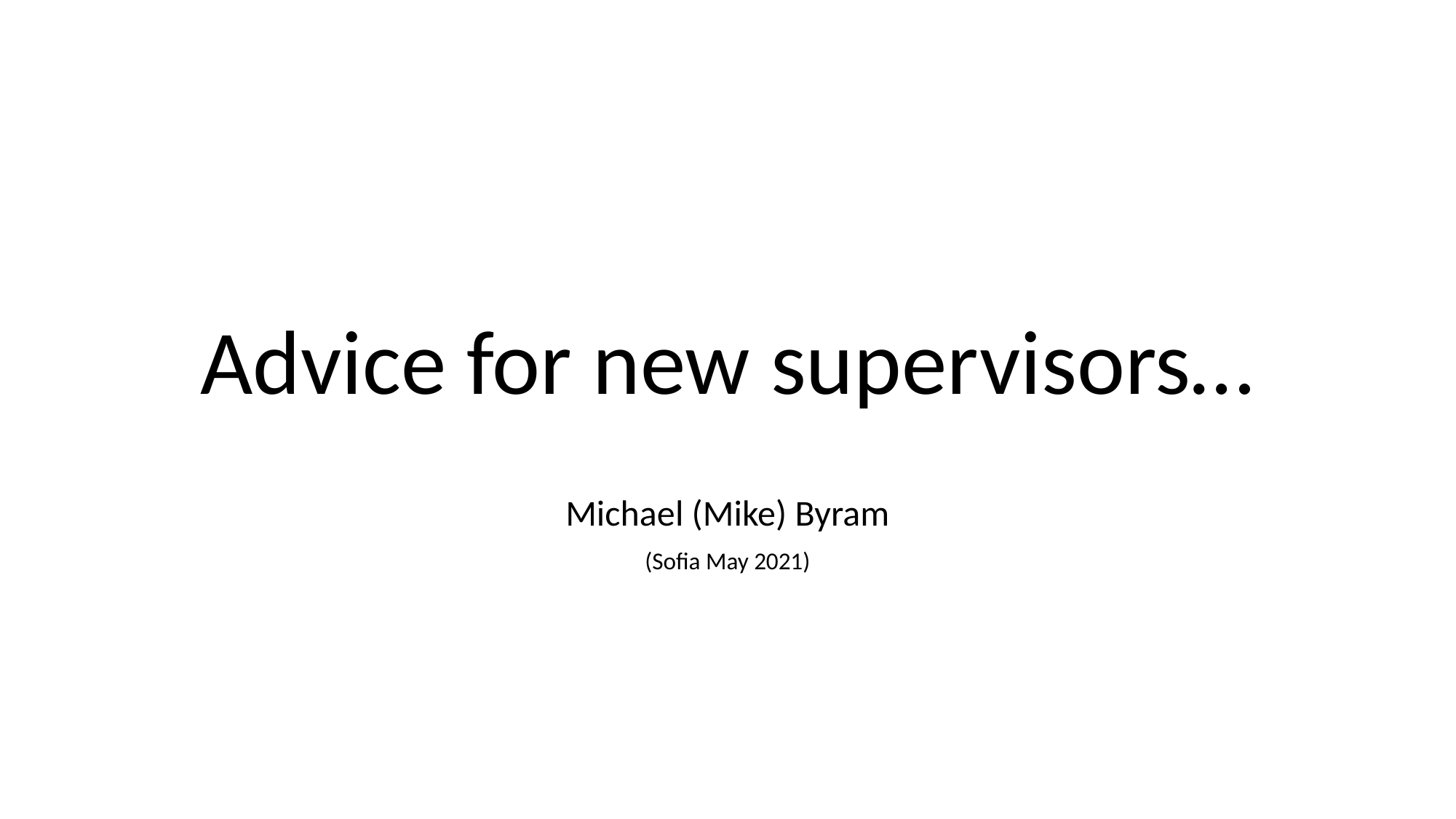

# Advice for new supervisors…

Michael (Mike) Byram
(Sofia May 2021)